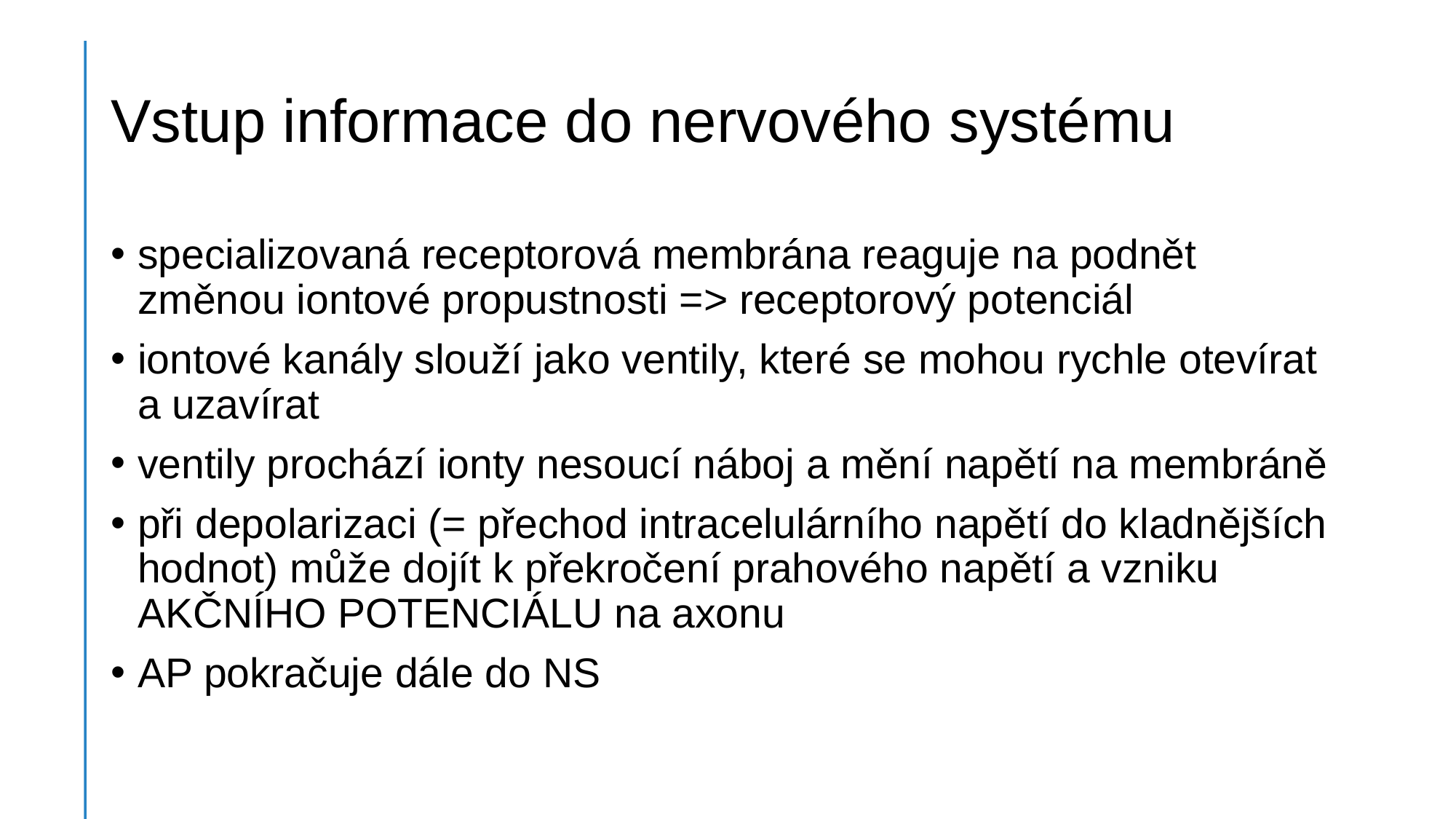

# Vstup informace do nervového systému
specializovaná receptorová membrána reaguje na podnět změnou iontové propustnosti => receptorový potenciál
iontové kanály slouží jako ventily, které se mohou rychle otevírat a uzavírat
ventily prochází ionty nesoucí náboj a mění napětí na membráně
při depolarizaci (= přechod intracelulárního napětí do kladnějších hodnot) může dojít k překročení prahového napětí a vzniku AKČNÍHO POTENCIÁLU na axonu
AP pokračuje dále do NS